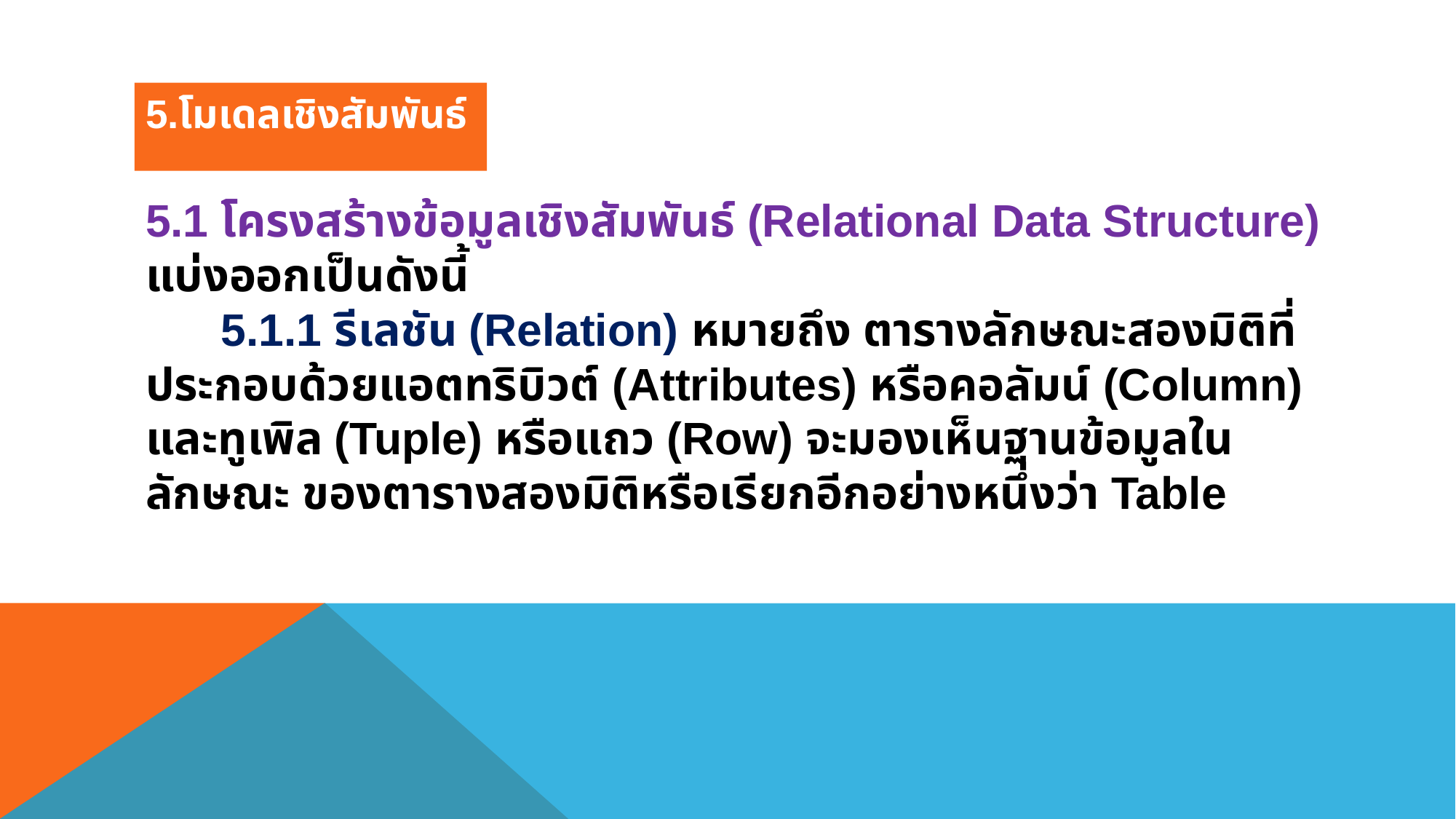

5.โมเดลเชิงสัมพันธ์
5.1 โครงสร้างข้อมูลเชิงสัมพันธ์ (Relational Data Structure) แบ่งออกเป็นดังนี้
      5.1.1 รีเลชัน (Relation) หมายถึง ตารางลักษณะสองมิติที่ประกอบด้วยแอตทริบิวต์ (Attributes) หรือคอลัมน์ (Column) และทูเพิล (Tuple) หรือแถว (Row) จะมองเห็นฐานข้อมูลในลักษณะ ของตารางสองมิติหรือเรียกอีกอย่างหนึ่งว่า Table